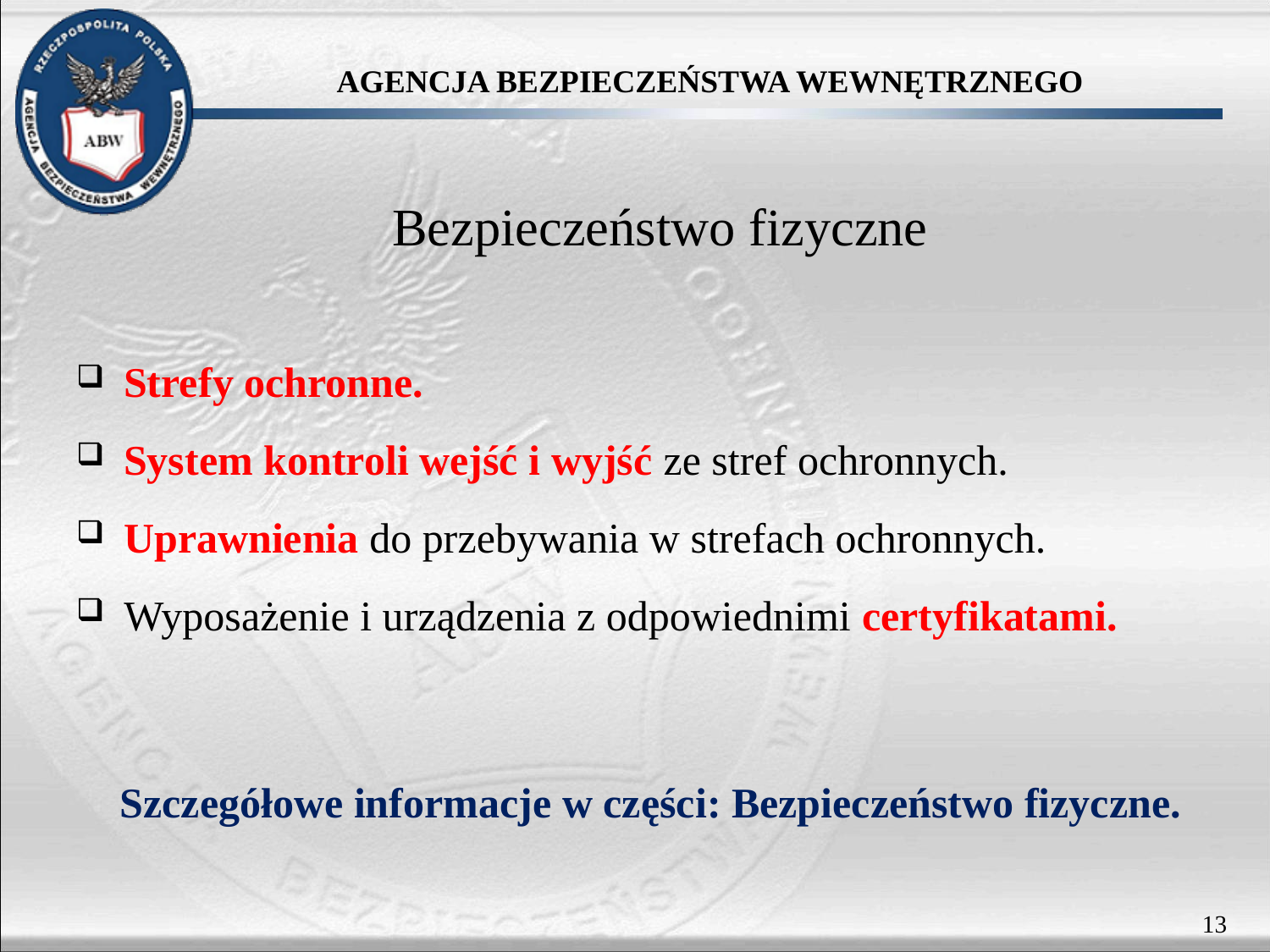

# Bezpieczeństwo fizyczne
Strefy ochronne.
System kontroli wejść i wyjść ze stref ochronnych.
Uprawnienia do przebywania w strefach ochronnych.
Wyposażenie i urządzenia z odpowiednimi certyfikatami.

Szczegółowe informacje w części: Bezpieczeństwo fizyczne.

13